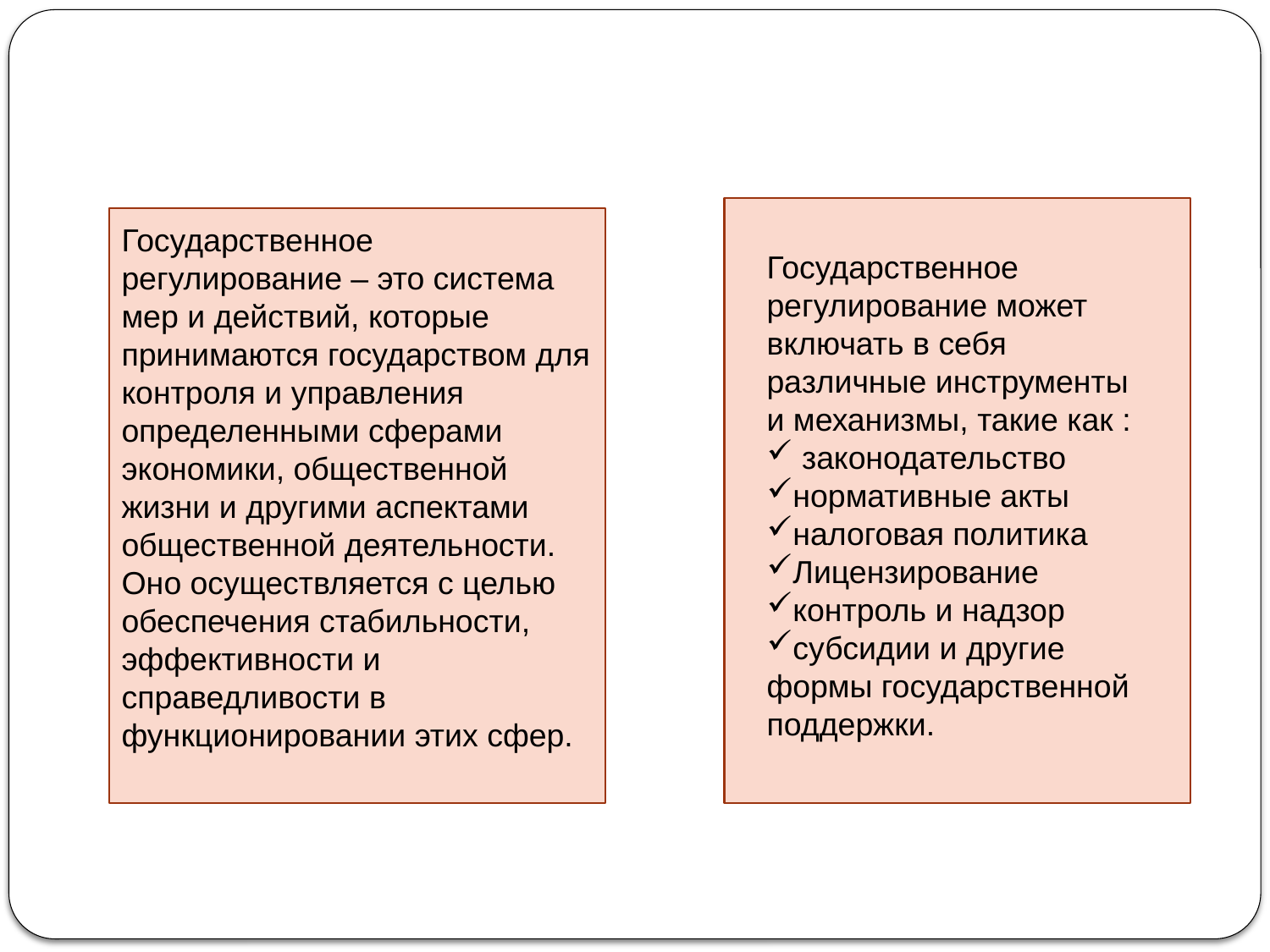

Государственное регулирование – это система мер и действий, которые принимаются государством для контроля и управления определенными сферами экономики, общественной жизни и другими аспектами общественной деятельности. Оно осуществляется с целью обеспечения стабильности, эффективности и справедливости в функционировании этих сфер.

Государственное регулирование может включать в себя различные инструменты и механизмы, такие как :
 законодательство
нормативные акты
налоговая политика
Лицензирование
контроль и надзор
субсидии и другие формы государственной поддержки.